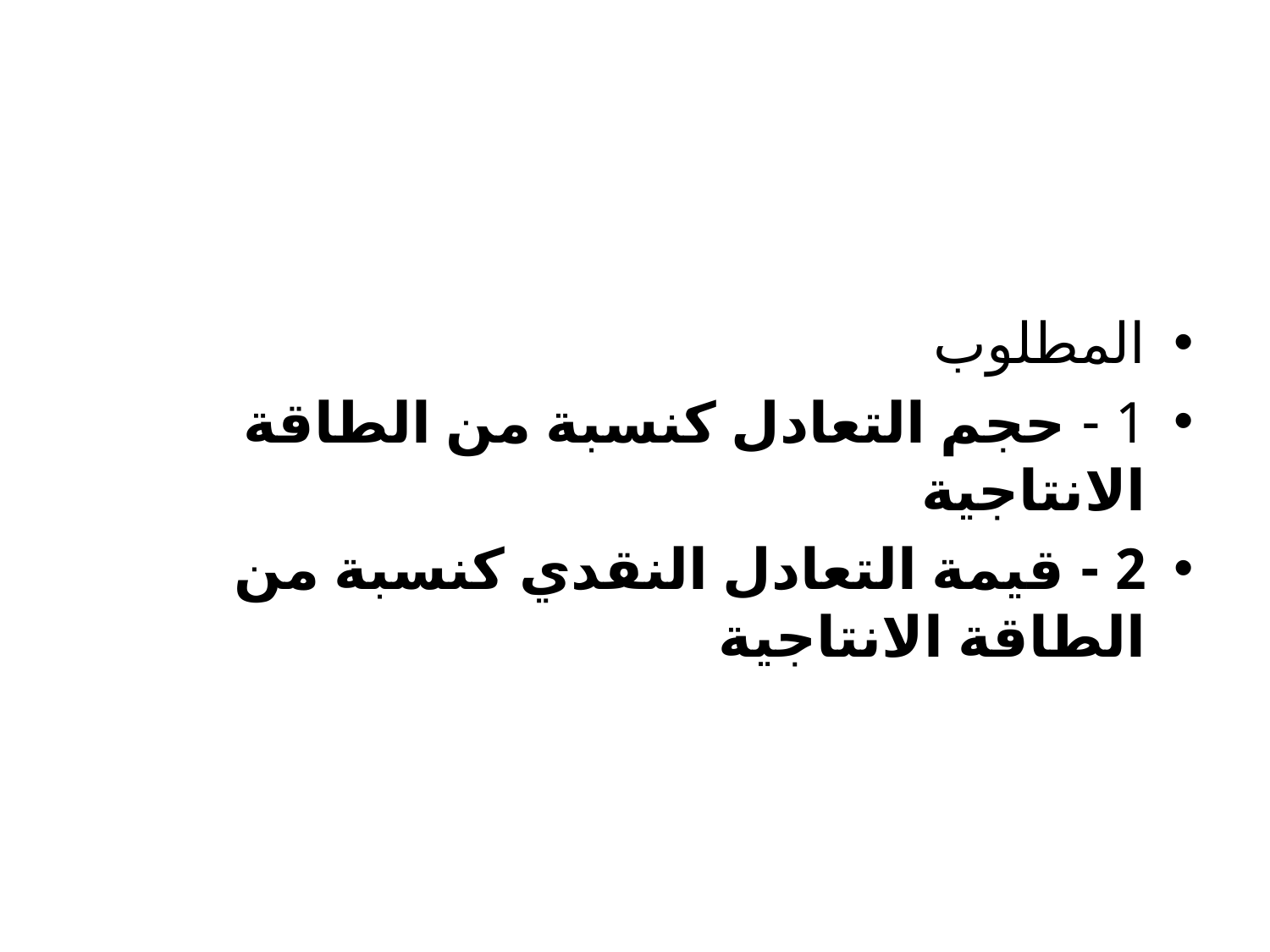

#

المطلوب
1 - حجم التعادل كنسبة من الطاقة الانتاجية
2 - قيمة التعادل النقدي كنسبة من الطاقة الانتاجية